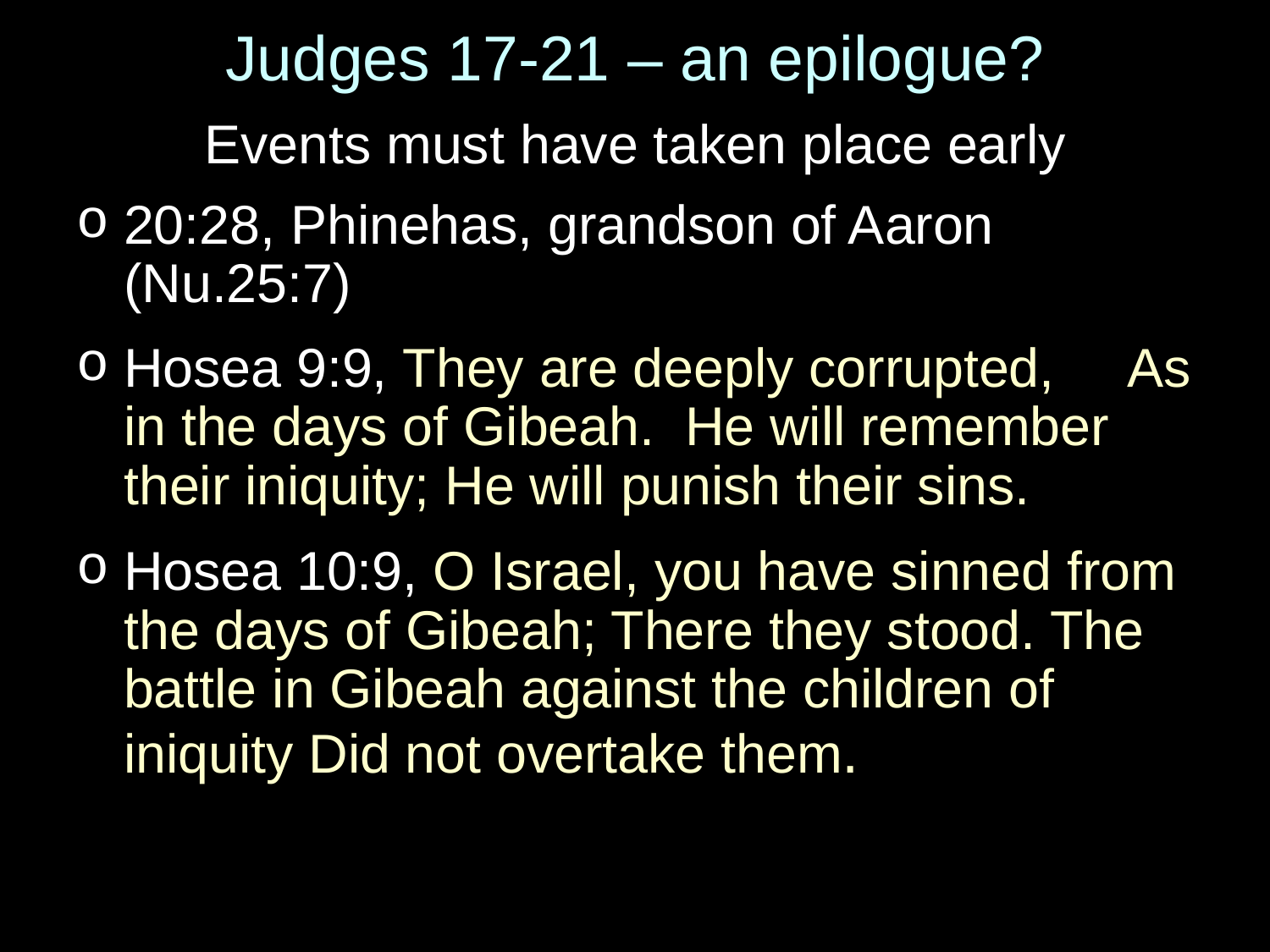

# Judges 17-21 – an epilogue?
Events must have taken place early
20:28, Phinehas, grandson of Aaron (Nu.25:7)
Hosea 9:9, They are deeply corrupted,     As in the days of Gibeah.  He will remember their iniquity; He will punish their sins.
Hosea 10:9, O Israel, you have sinned from the days of Gibeah; There they stood. The battle in Gibeah against the children of iniquity Did not overtake them.